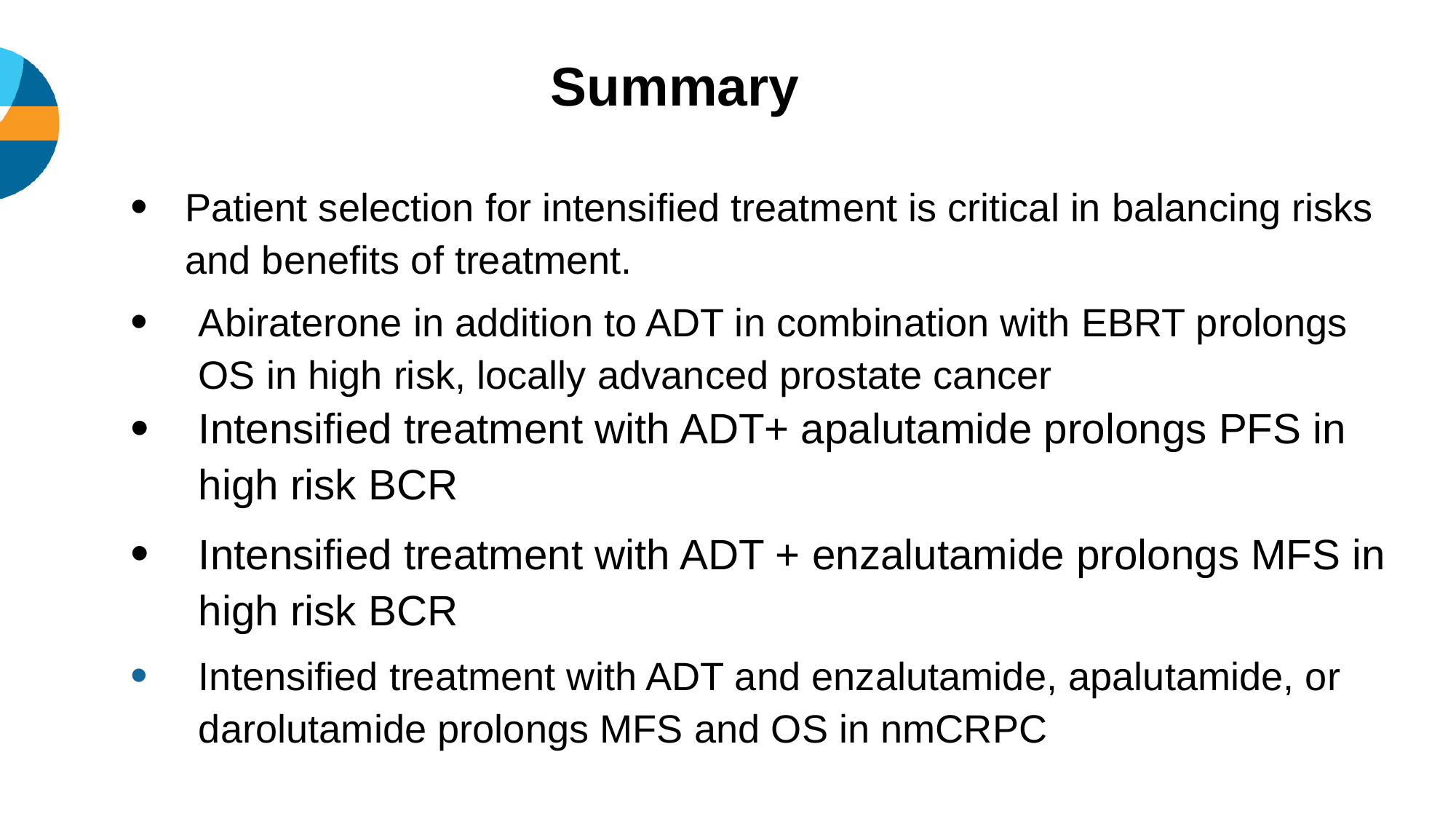

Summary
Patient selection for intensified treatment is critical in balancing risks and benefits of treatment.

Abiraterone in addition to ADT in combination with EBRT prolongs OS in high risk, locally advanced prostate cancer
Intensified treatment with ADT+ apalutamide prolongs PFS in high risk BCR

Intensified treatment with ADT + enzalutamide prolongs MFS in high risk BCR

Intensified treatment with ADT and enzalutamide, apalutamide, or darolutamide prolongs MFS and OS in nmCRPC